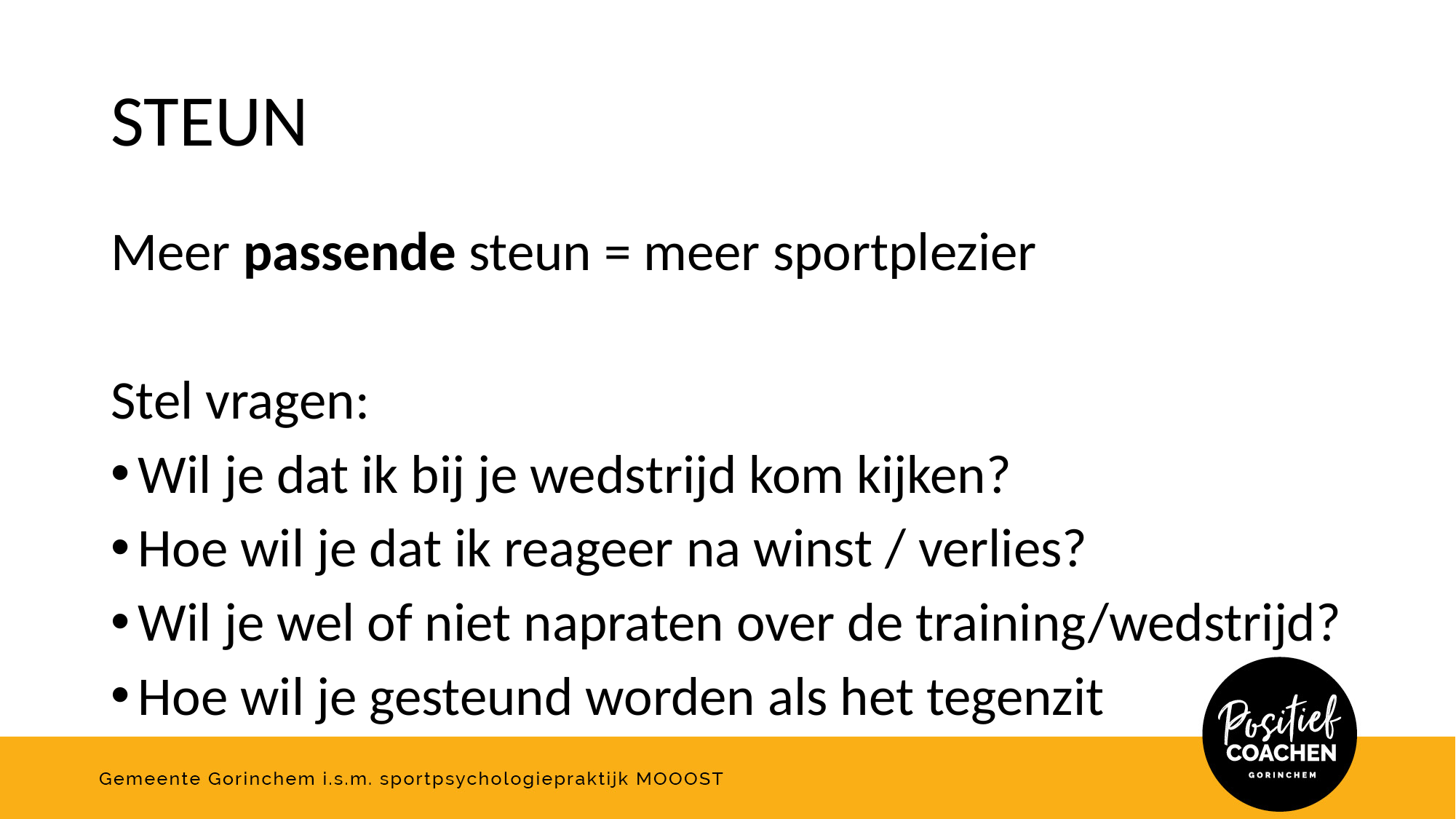

# STEUN
Meer passende steun = meer sportplezier

Stel vragen:
Wil je dat ik bij je wedstrijd kom kijken?
Hoe wil je dat ik reageer na winst / verlies?
Wil je wel of niet napraten over de training/wedstrijd?
Hoe wil je gesteund worden als het tegenzit